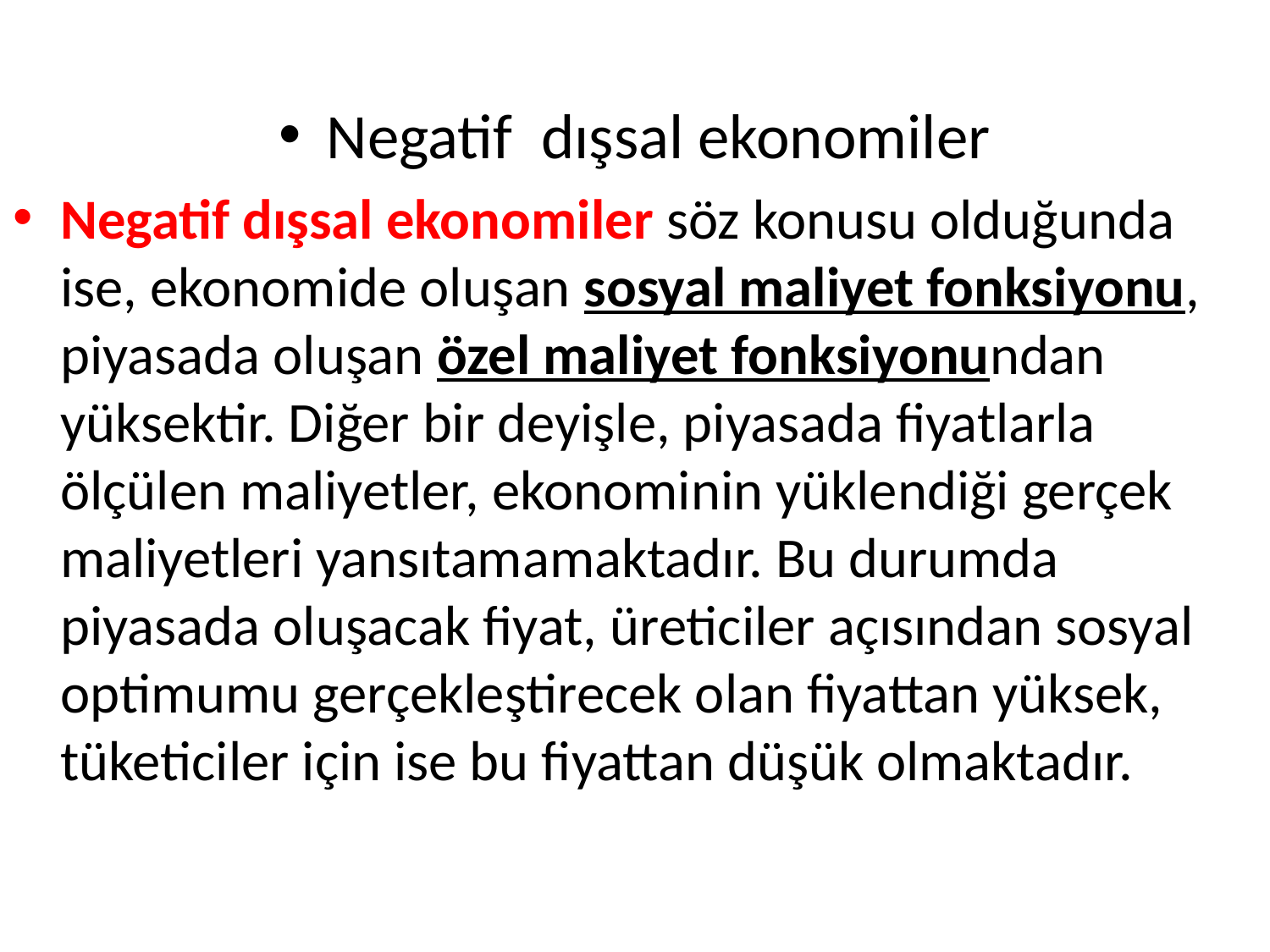

Negatif  dışsal ekonomiler
Negatif dışsal ekonomiler söz konusu olduğunda ise, ekonomide oluşan sosyal maliyet fonksiyonu, piyasada oluşan özel maliyet fonksiyonundan yüksektir. Diğer bir deyişle, piyasada fiyatlarla ölçülen maliyetler, ekonominin yüklendiği gerçek maliyetleri yansıtamamaktadır. Bu durumda piyasada oluşacak fiyat, üreticiler açısından sosyal optimumu gerçekleştirecek olan fiyattan yüksek, tüketiciler için ise bu fiyattan düşük olmaktadır.